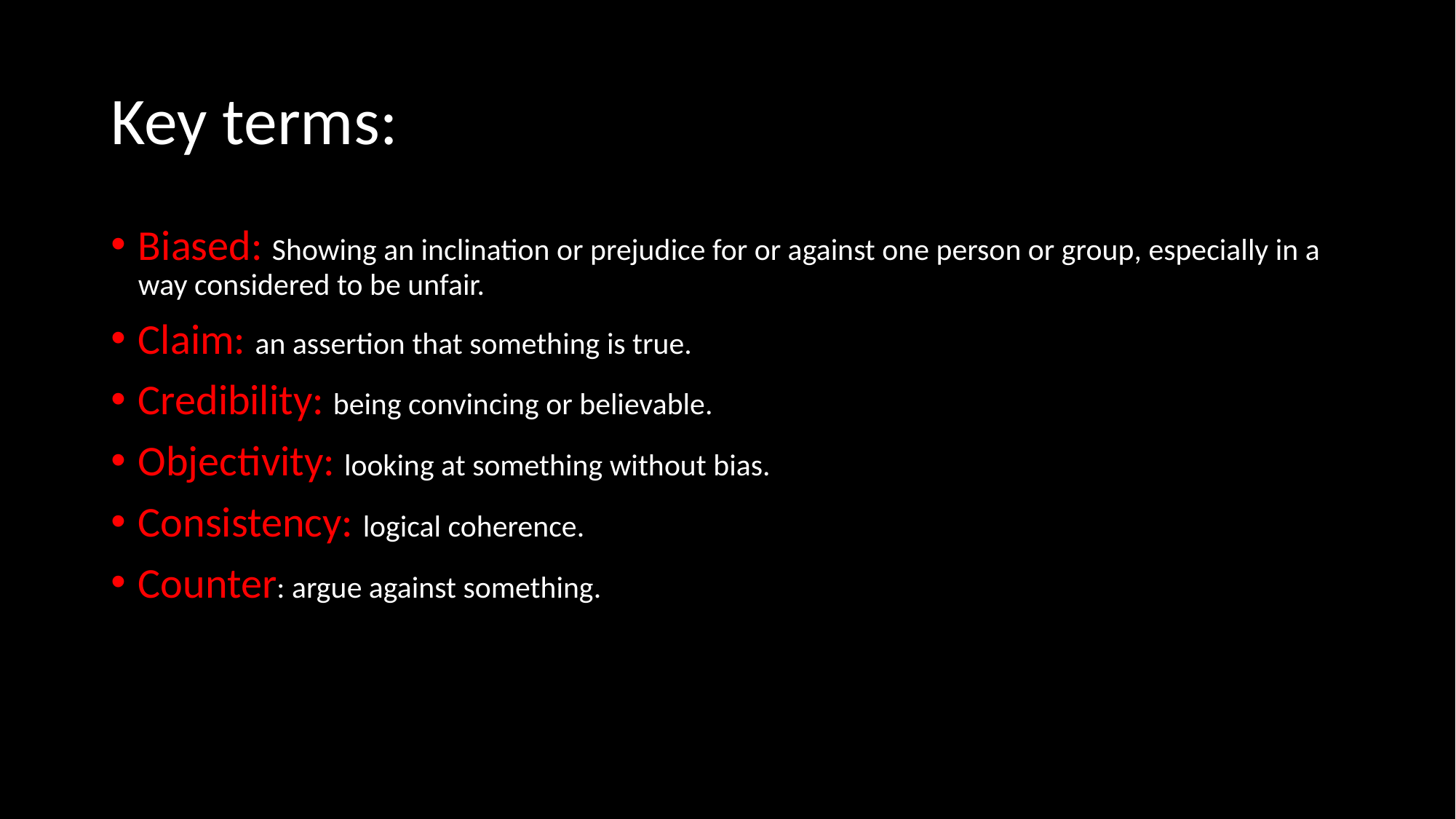

# Key terms:
Biased: Showing an inclination or prejudice for or against one person or group, especially in a way considered to be unfair.
Claim: an assertion that something is true.
Credibility: being convincing or believable.
Objectivity: looking at something without bias.
Consistency: logical coherence.
Counter: argue against something.